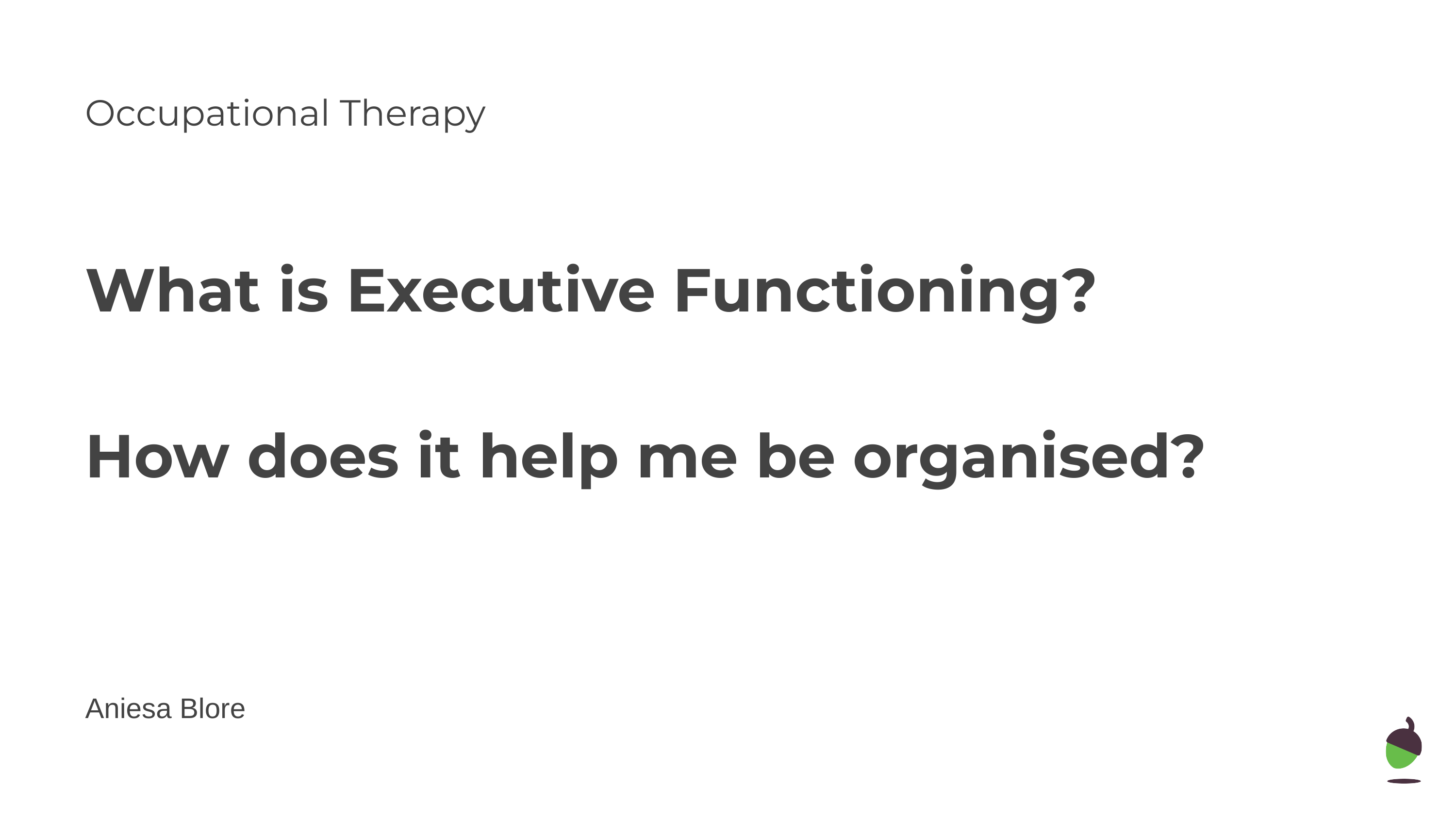

Occupational Therapy
What is Executive Functioning?

How does it help me be organised?
Aniesa Blore